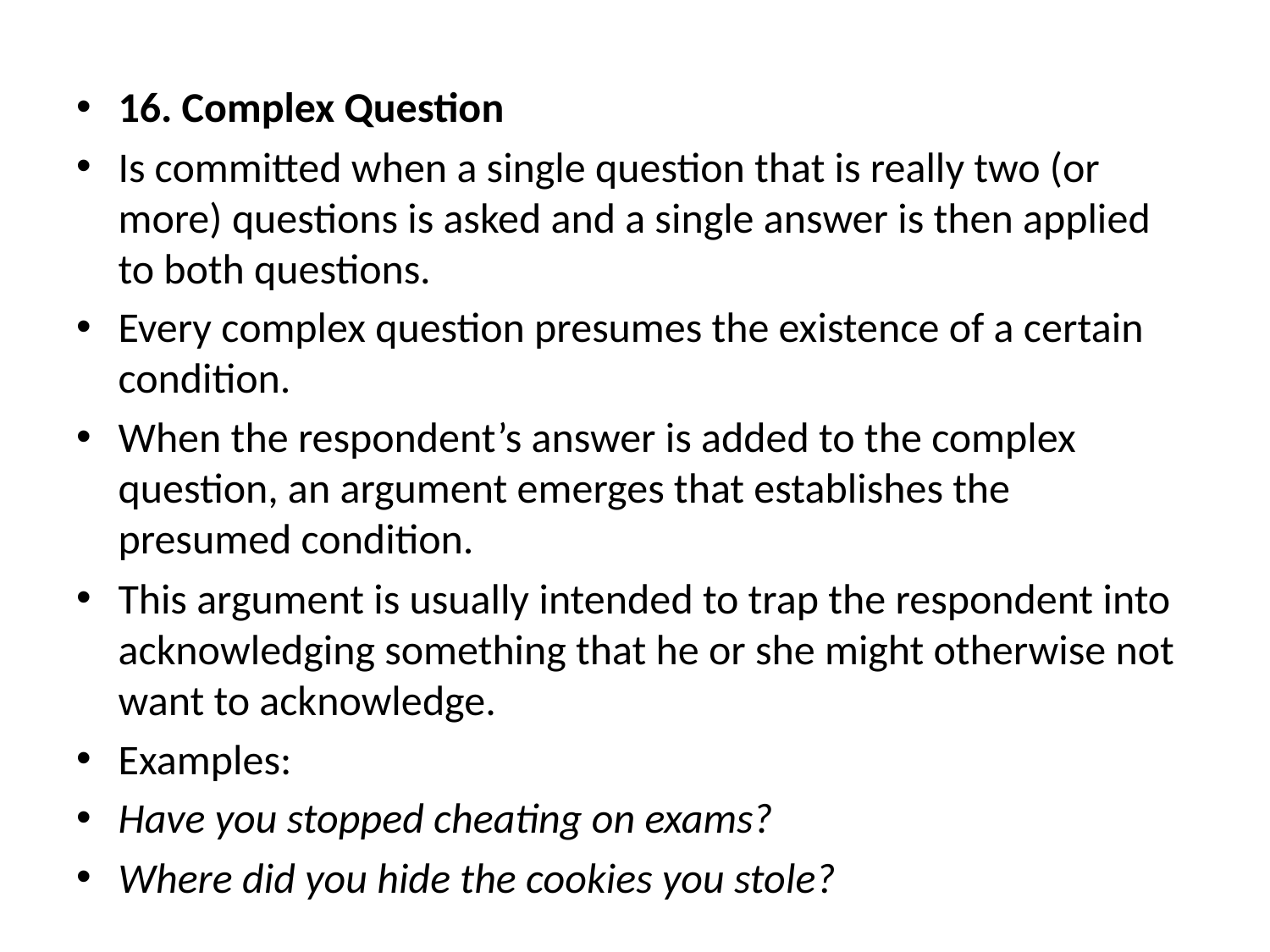

16. Complex Question
Is committed when a single question that is really two (or more) questions is asked and a single answer is then applied to both questions.
Every complex question presumes the existence of a certain condition.
When the respondent’s answer is added to the complex question, an argument emerges that establishes the presumed condition.
This argument is usually intended to trap the respondent into acknowledging something that he or she might otherwise not want to acknowledge.
Examples:
Have you stopped cheating on exams?
Where did you hide the cookies you stole?